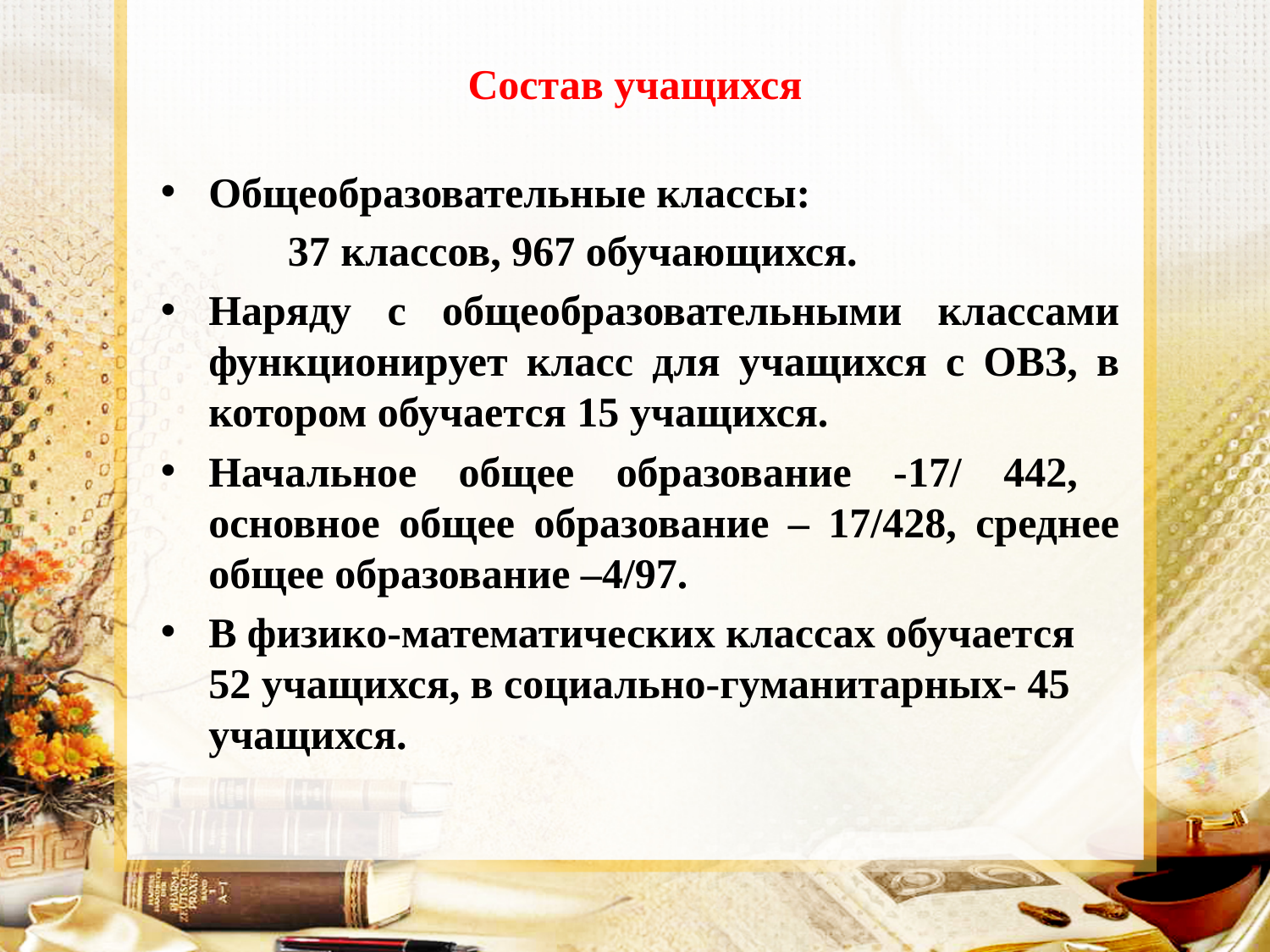

# Состав учащихся
Общеобразовательные классы:
	37 классов, 967 обучающихся.
Наряду с общеобразовательными классами функционирует класс для учащихся с ОВЗ, в котором обучается 15 учащихся.
Начальное общее образование -17/ 442,  основное общее образование – 17/428, среднее общее образование –4/97.
В физико-математических классах обучается 52 учащихся, в социально-гуманитарных- 45 учащихся.